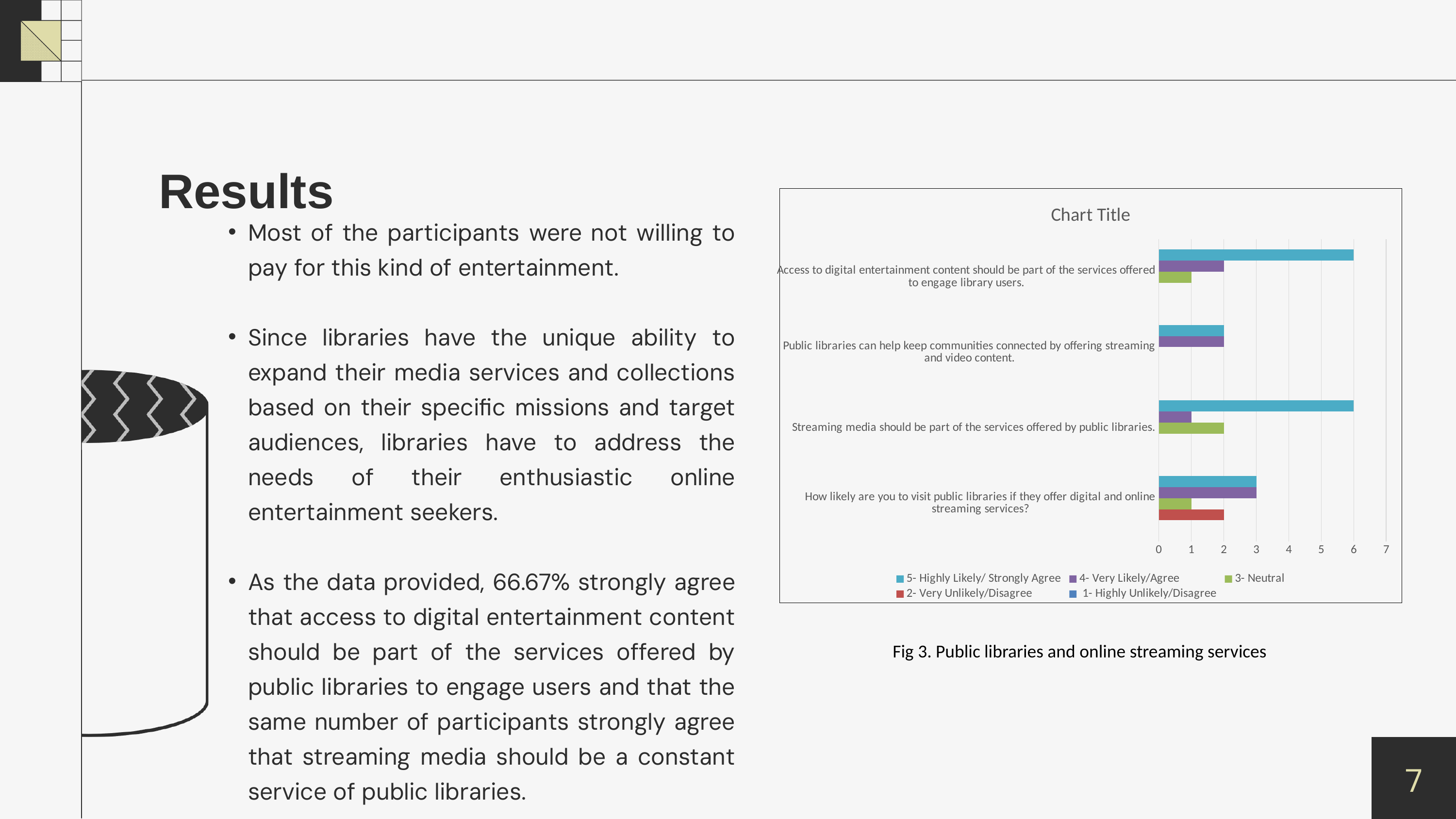

Results

### Chart:

| Category |  1- Highly Unlikely/Disagree | 2- Very Unlikely/Disagree | 3- Neutral | 4- Very Likely/Agree | 5- Highly Likely/ Strongly Agree |
|---|---|---|---|---|---|
| How likely are you to visit public libraries if they offer digital and online streaming services? | None | 2.0 | 1.0 | 3.0 | 3.0 |
| Streaming media should be part of the services offered by public libraries. | None | None | 2.0 | 1.0 | 6.0 |
| Public libraries can help keep communities connected by offering streaming and video content. | None | None | None | 2.0 | 2.0 |
| Access to digital entertainment content should be part of the services offered to engage library users. | None | None | 1.0 | 2.0 | 6.0 |
Most of the participants were not willing to pay for this kind of entertainment.

Since libraries have the unique ability to expand their media services and collections based on their specific missions and target audiences, libraries have to address the needs of their enthusiastic online entertainment seekers.

As the data provided, 66.67% strongly agree that access to digital entertainment content should be part of the services offered by public libraries to engage users and that the same number of participants strongly agree that streaming media should be a constant service of public libraries.

Fig 3. Public libraries and online streaming services

7